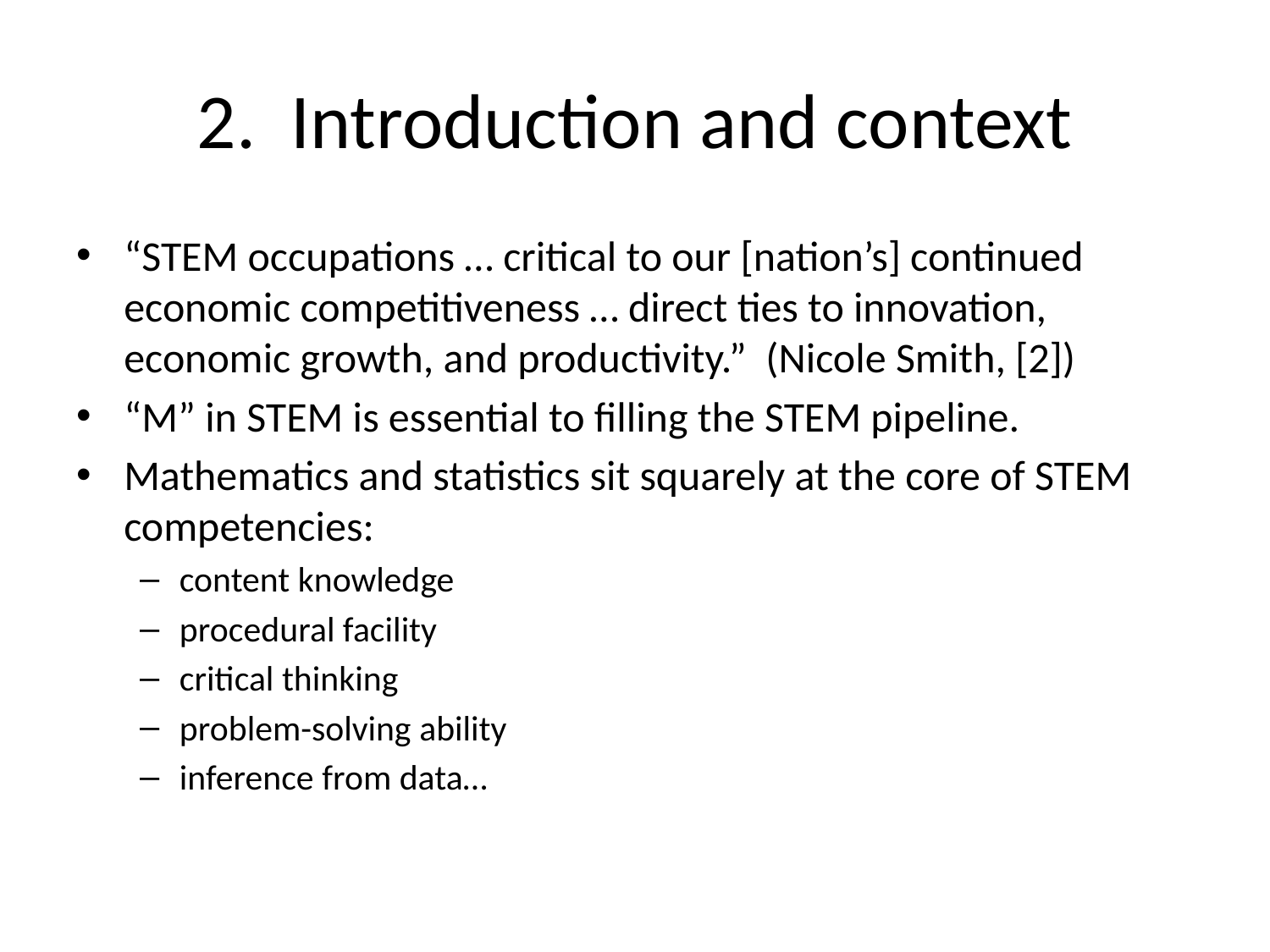

# 2.  Introduction and context
“STEM occupations … critical to our [nation’s] continued economic competitiveness … direct ties to innovation, economic growth, and productivity.”  (Nicole Smith, [2])
“M” in STEM is essential to filling the STEM pipeline.
Mathematics and statistics sit squarely at the core of STEM competencies:
content knowledge
procedural facility
critical thinking
problem-solving ability
inference from data…